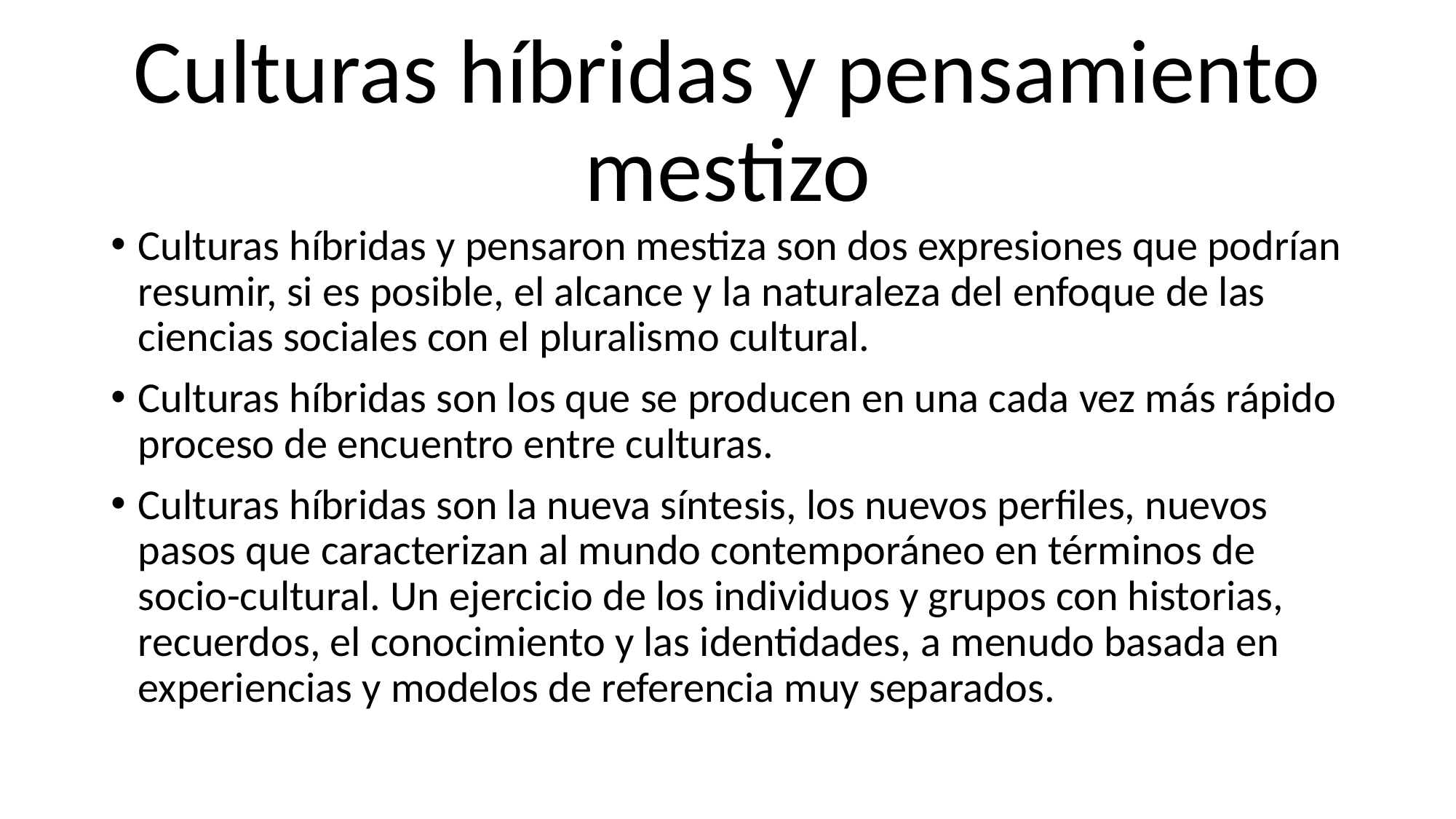

# Culturas híbridas y pensamiento mestizo
Culturas híbridas y pensaron mestiza son dos expresiones que podrían resumir, si es posible, el alcance y la naturaleza del enfoque de las ciencias sociales con el pluralismo cultural.
Culturas híbridas son los que se producen en una cada vez más rápido proceso de encuentro entre culturas.
Culturas híbridas son la nueva síntesis, los nuevos perfiles, nuevos pasos que caracterizan al mundo contemporáneo en términos de socio-cultural. Un ejercicio de los individuos y grupos con historias, recuerdos, el conocimiento y las identidades, a menudo basada en experiencias y modelos de referencia muy separados.